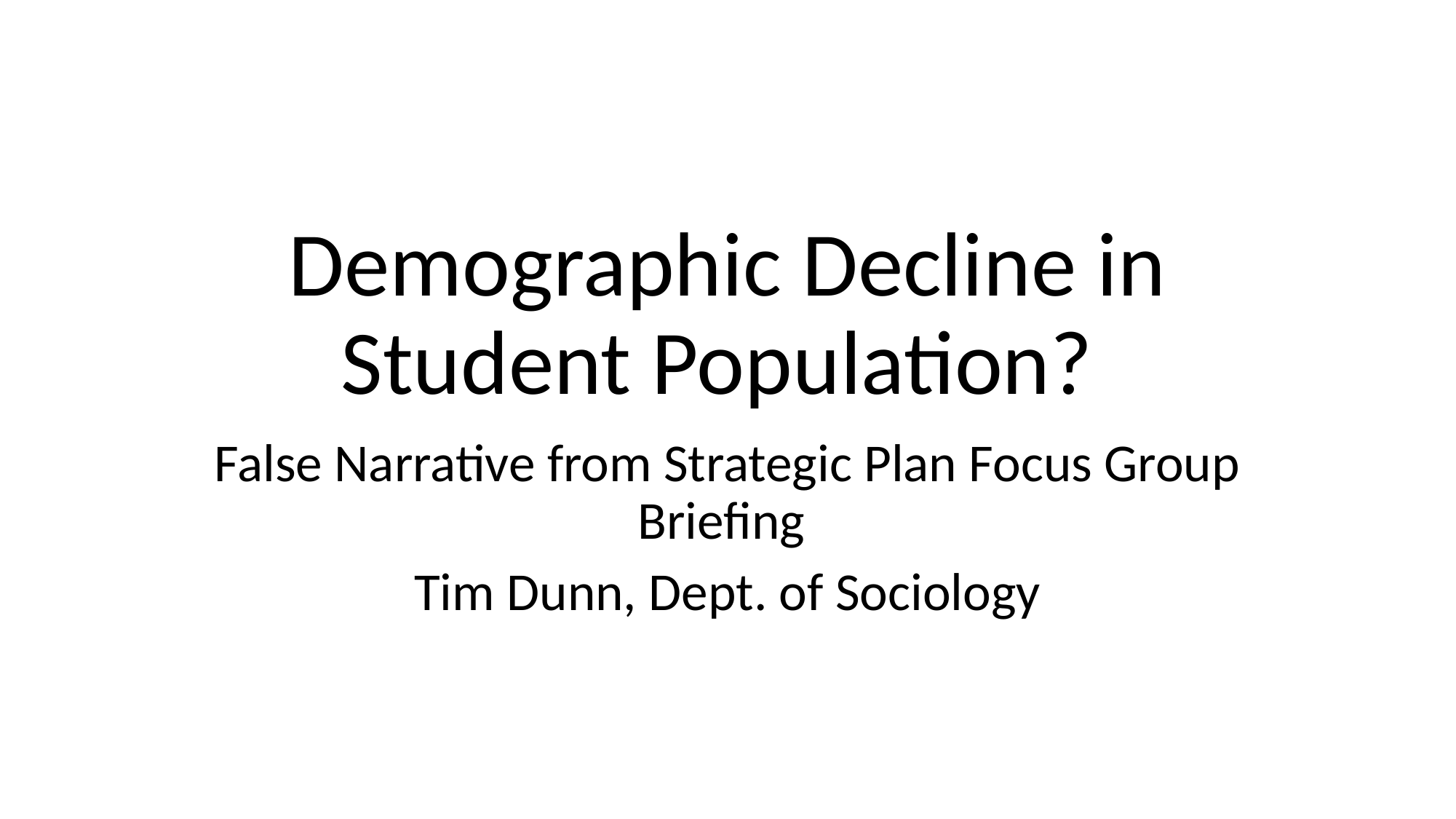

# Demographic Decline in Student Population?
False Narrative from Strategic Plan Focus Group Briefing
Tim Dunn, Dept. of Sociology